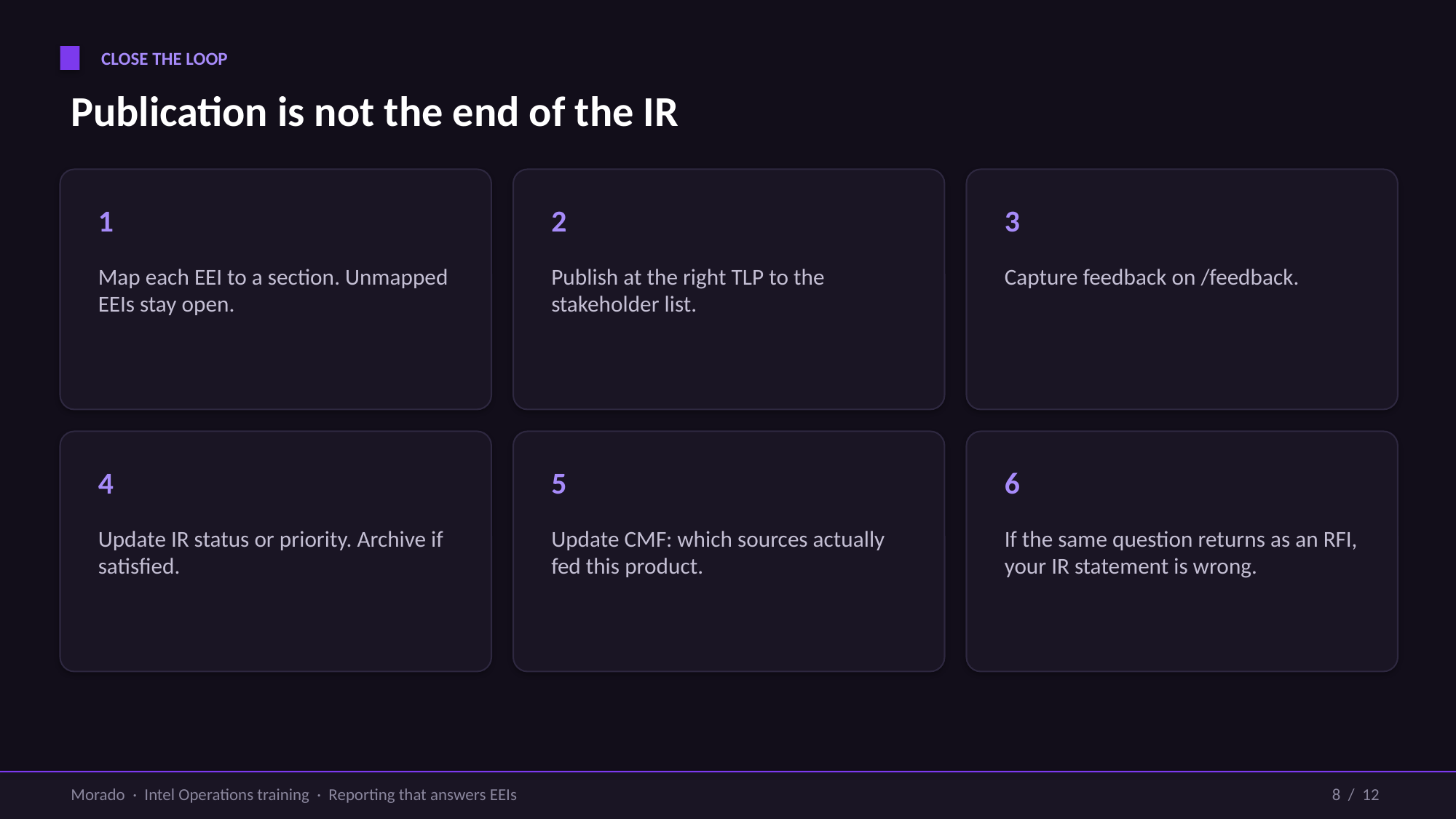

CLOSE THE LOOP

Publication is not the end of the IR

1
2
3
Map each EEI to a section. Unmapped EEIs stay open.
Publish at the right TLP to the stakeholder list.
Capture feedback on /feedback.

4
5
6
Update IR status or priority. Archive if satisfied.
Update CMF: which sources actually fed this product.
If the same question returns as an RFI, your IR statement is wrong.

Morado  ·  Intel Operations training  ·  Reporting that answers EEIs
8  /  12